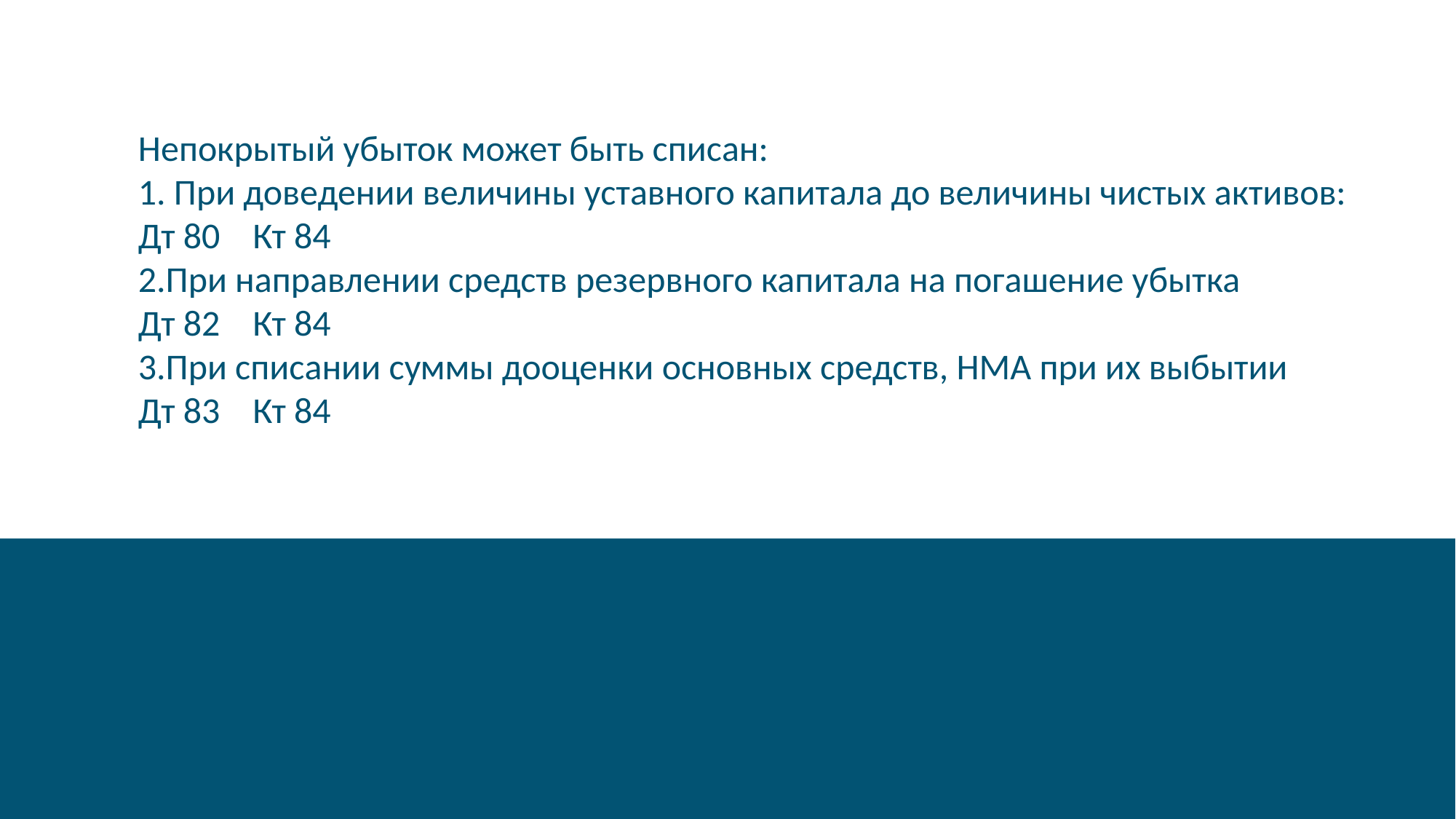

Непокрытый убыток может быть списан:
1. При доведении величины уставного капитала до величины чистых активов:
Дт 80    Кт 84
2.При направлении средств резервного капитала на погашение убытка
Дт 82    Кт 84
3.При списании суммы дооценки основных средств, НМА при их выбытии
Дт 83    Кт 84